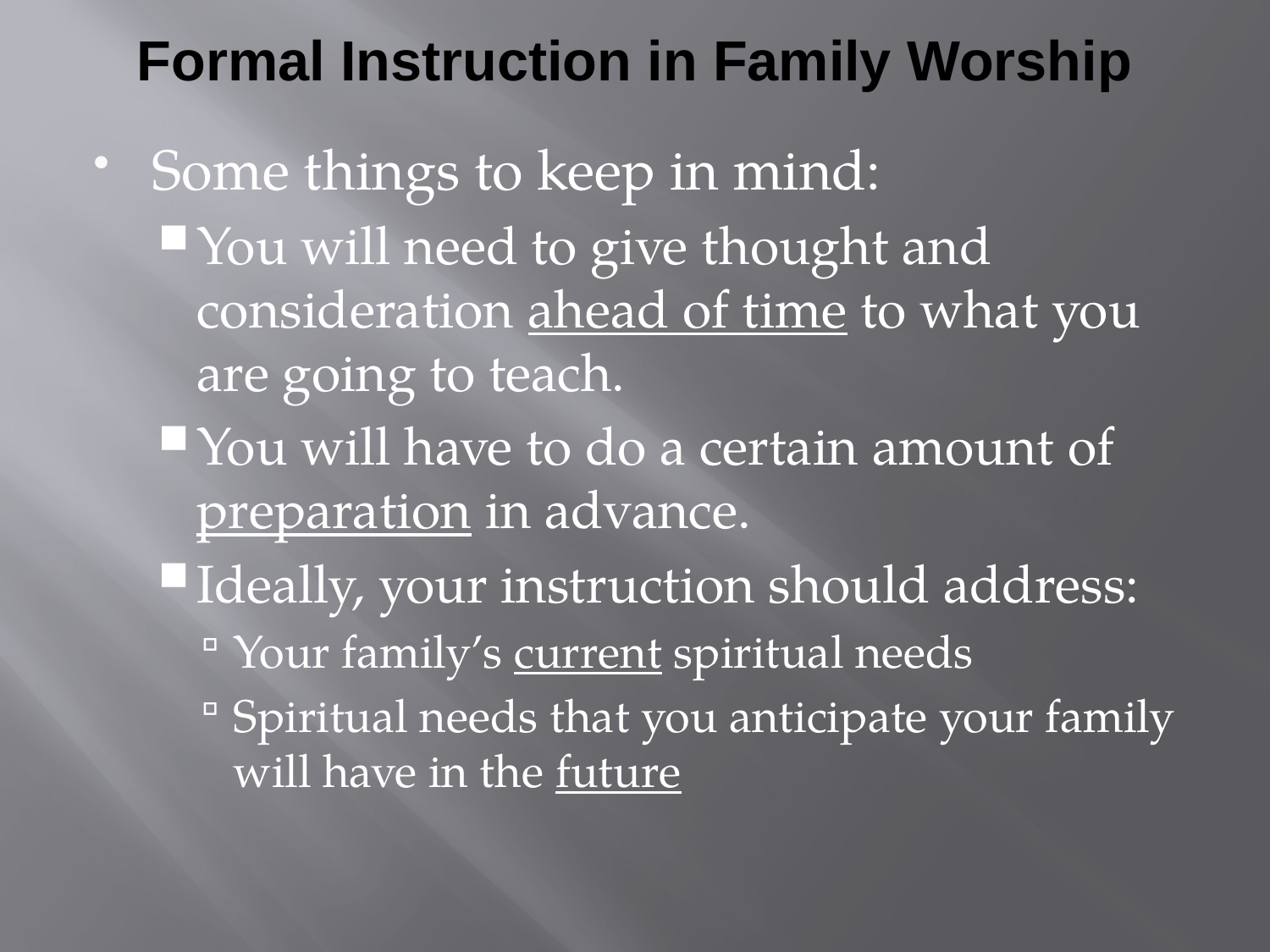

# Formal Instruction in Family Worship
Some things to keep in mind:
You will need to give thought and consideration ahead of time to what you are going to teach.
You will have to do a certain amount of preparation in advance.
Ideally, your instruction should address:
Your family’s current spiritual needs
Spiritual needs that you anticipate your family will have in the future